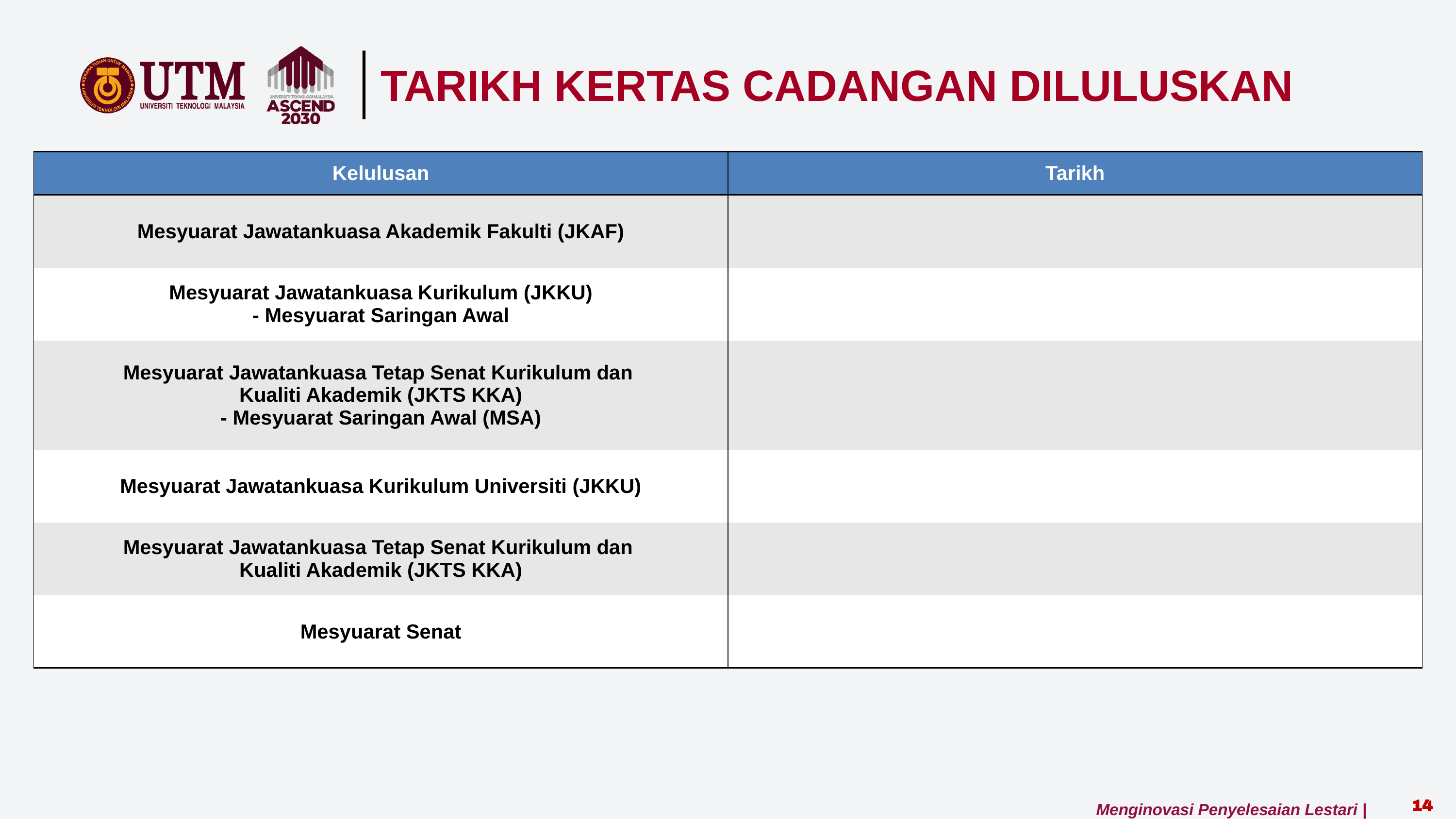

TARIKH KERTAS CADANGAN DILULUSKAN
| Kelulusan | Tarikh |
| --- | --- |
| Mesyuarat Jawatankuasa Akademik Fakulti (JKAF) |  |
| Mesyuarat Jawatankuasa Kurikulum (JKKU) - Mesyuarat Saringan Awal |  |
| Mesyuarat Jawatankuasa Tetap Senat Kurikulum dan Kualiti Akademik (JKTS KKA) - Mesyuarat Saringan Awal (MSA) |  |
| Mesyuarat Jawatankuasa Kurikulum Universiti (JKKU) |  |
| Mesyuarat Jawatankuasa Tetap Senat Kurikulum dan Kualiti Akademik (JKTS KKA) |  |
| Mesyuarat Senat |  |